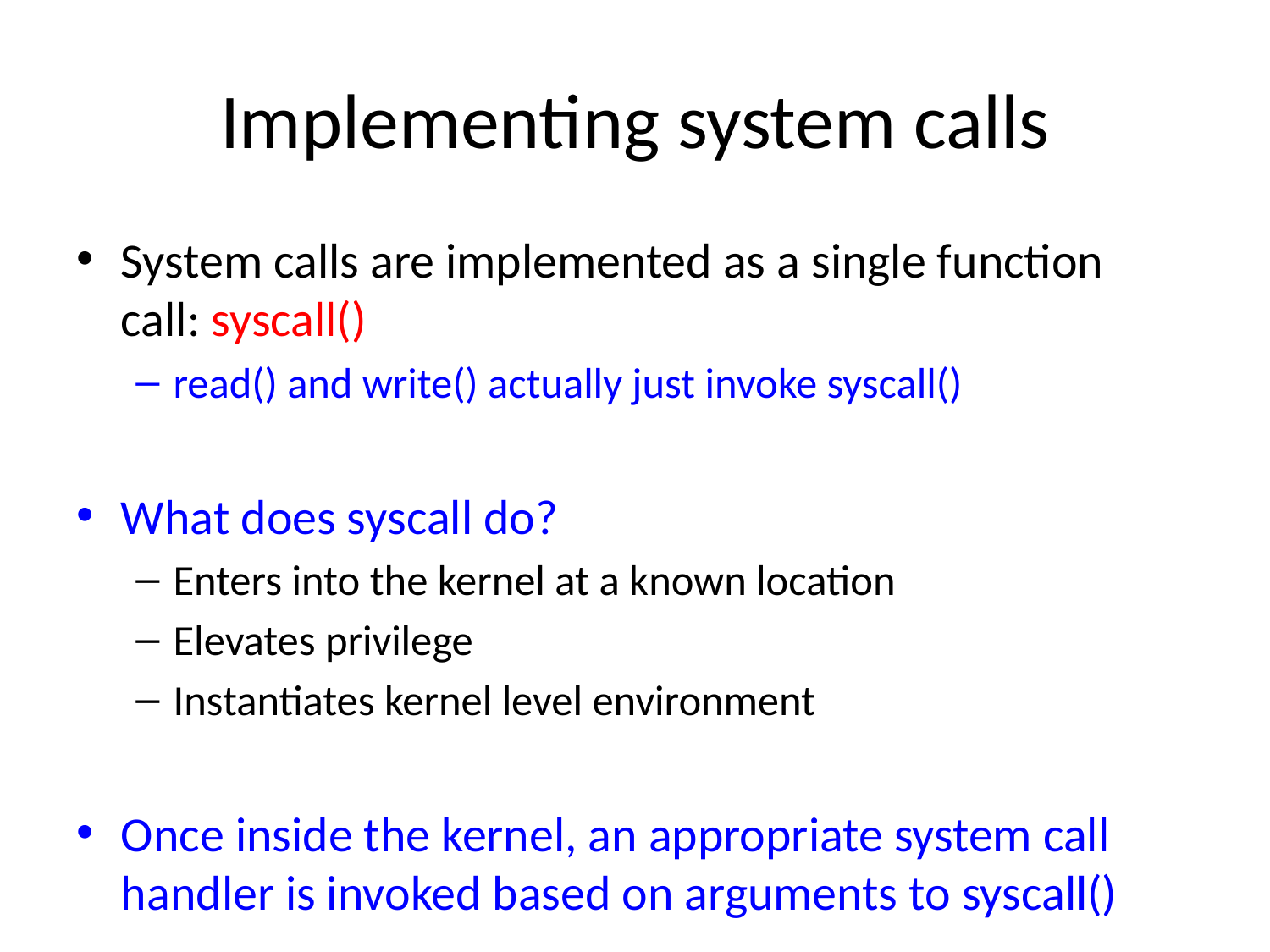

# Implementing system calls
System calls are implemented as a single function call: syscall()
read() and write() actually just invoke syscall()

What does syscall do?
Enters into the kernel at a known location
Elevates privilege
Instantiates kernel level environment

Once inside the kernel, an appropriate system call handler is invoked based on arguments to syscall()